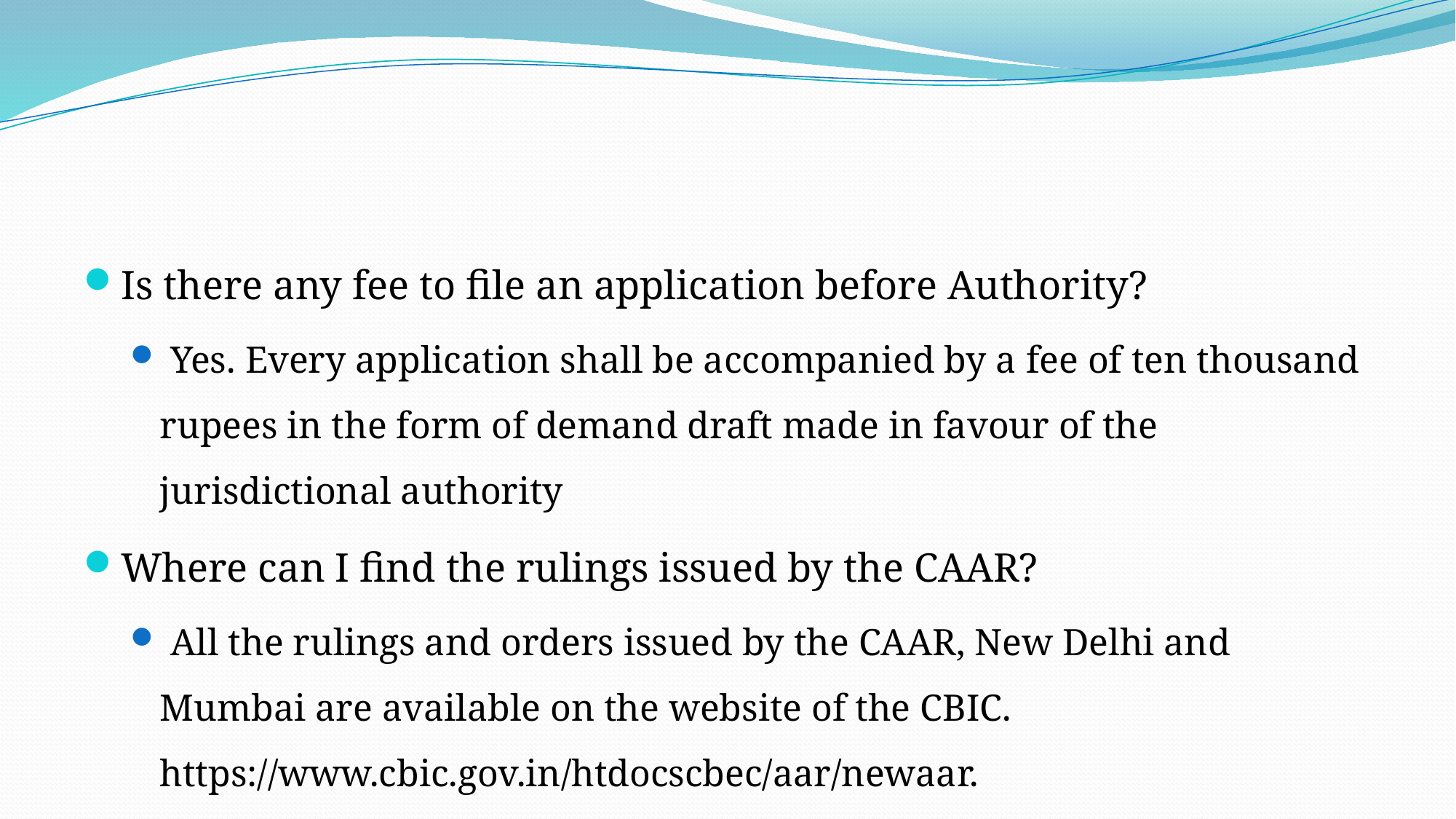

#
Is there any fee to file an application before Authority?
 Yes. Every application shall be accompanied by a fee of ten thousand rupees in the form of demand draft made in favour of the jurisdictional authority
Where can I find the rulings issued by the CAAR?
 All the rulings and orders issued by the CAAR, New Delhi and Mumbai are available on the website of the CBIC. https://www.cbic.gov.in/htdocscbec/aar/newaar.